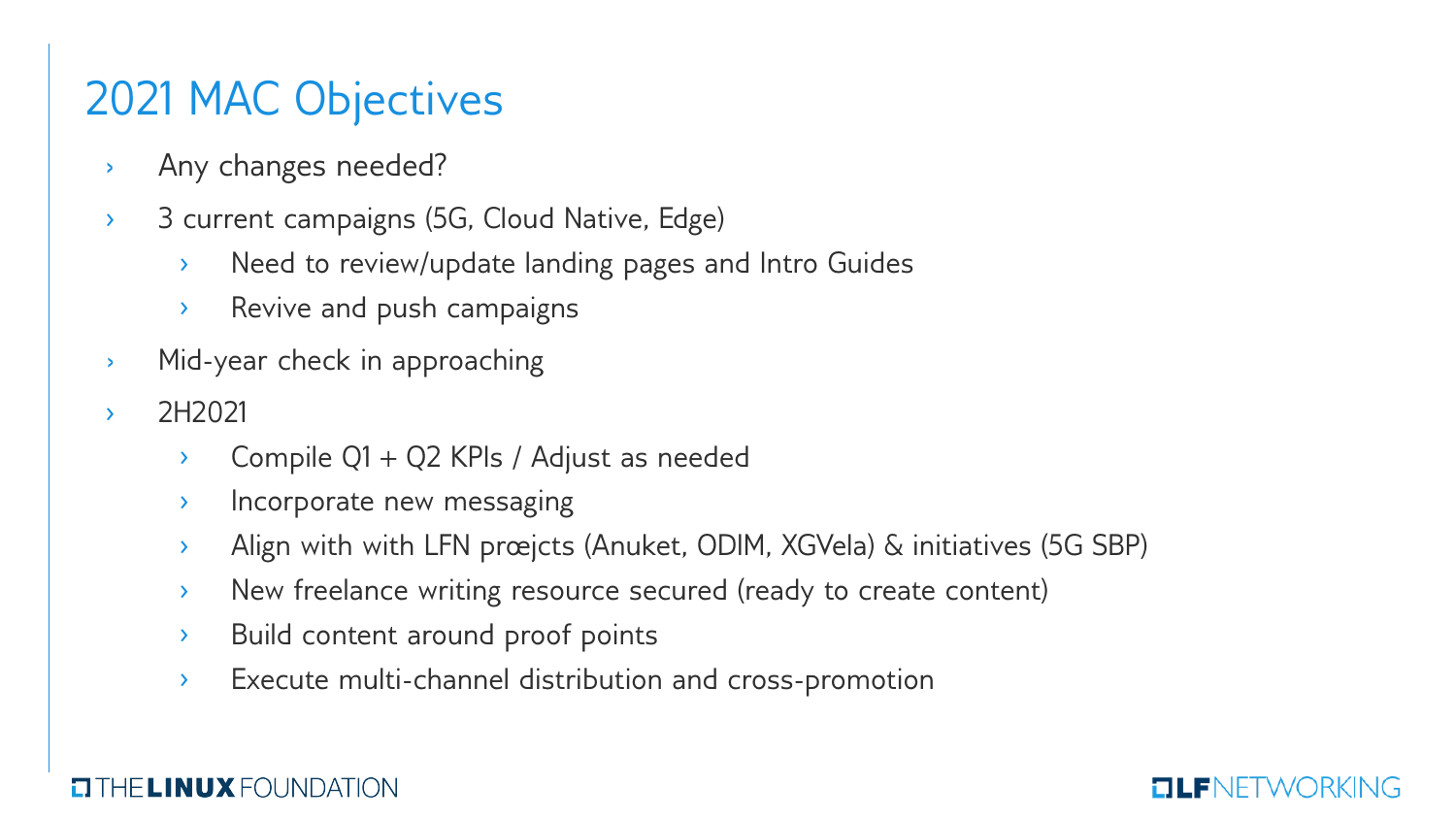

# 2021 MAC Objectives
Any changes needed?
3 current campaigns (5G, Cloud Native, Edge)
Need to review/update landing pages and Intro Guides
Revive and push campaigns
Mid-year check in approaching
2H2021
Compile Q1 + Q2 KPIs / Adjust as needed
Incorporate new messaging
Align with with LFN proejcts (Anuket, ODIM, XGVela) & initiatives (5G SBP)
New freelance writing resource secured (ready to create content)
Build content around proof points
Execute multi-channel distribution and cross-promotion